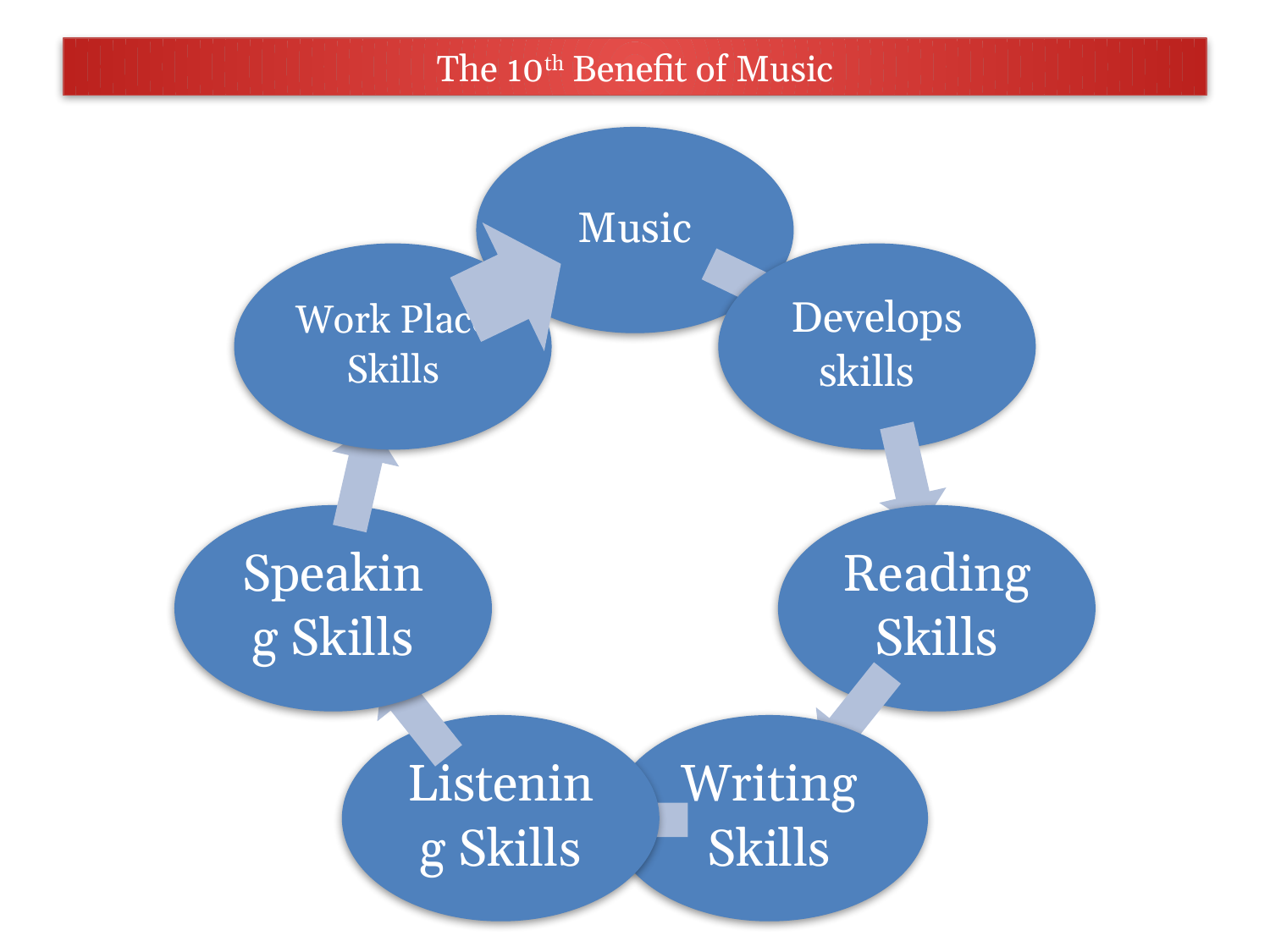

# The 10th Benefit of Music
Music
Develops skills
Reading Skills
Writing Skills
Listening Skills
Speaking Skills
Work Place Skills